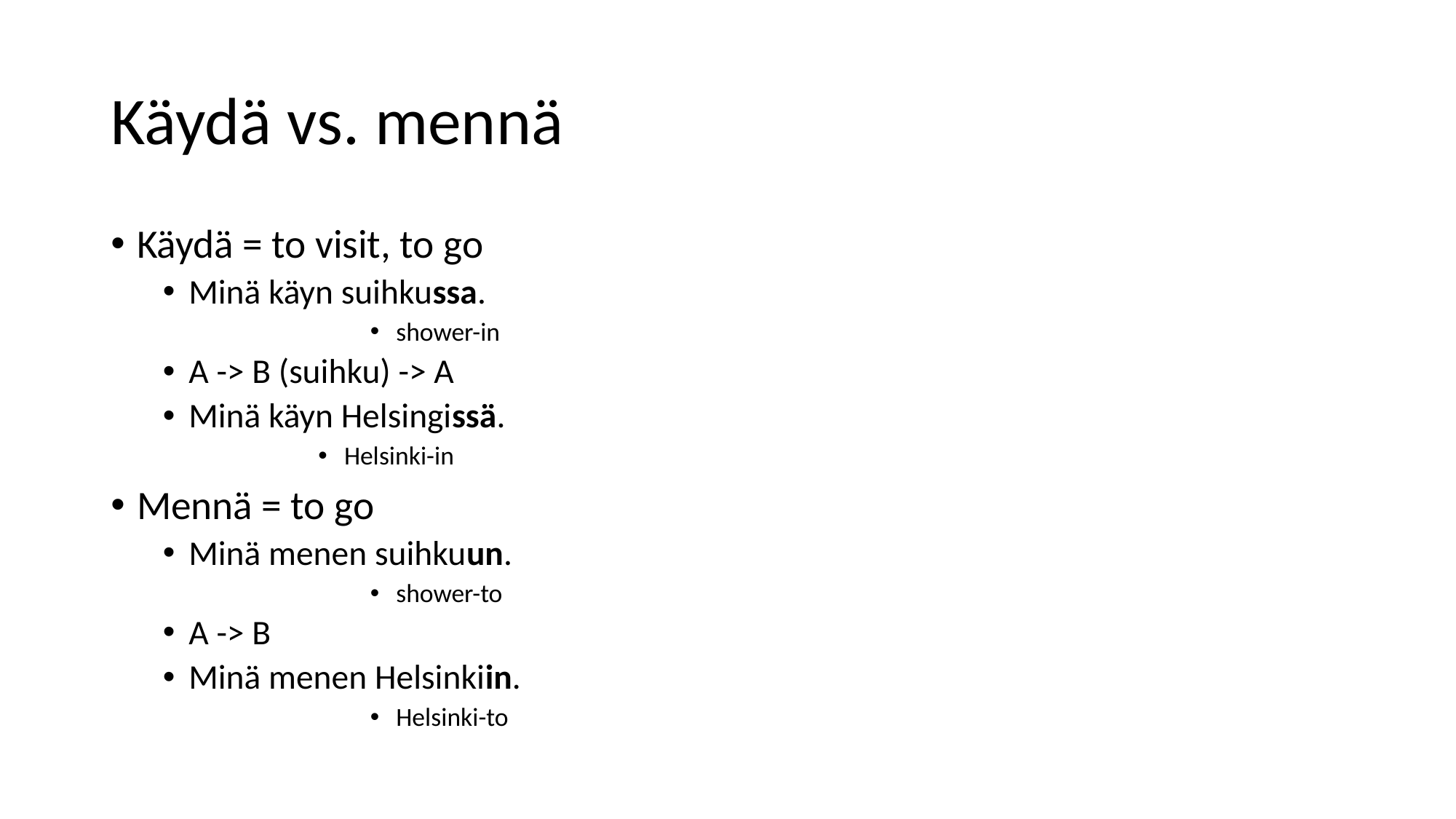

# Käydä vs. mennä
Käydä = to visit, to go
Minä käyn suihkussa.
shower-in
A -> B (suihku) -> A
Minä käyn Helsingissä.
Helsinki-in
Mennä = to go
Minä menen suihkuun.
shower-to
A -> B
Minä menen Helsinkiin.
Helsinki-to